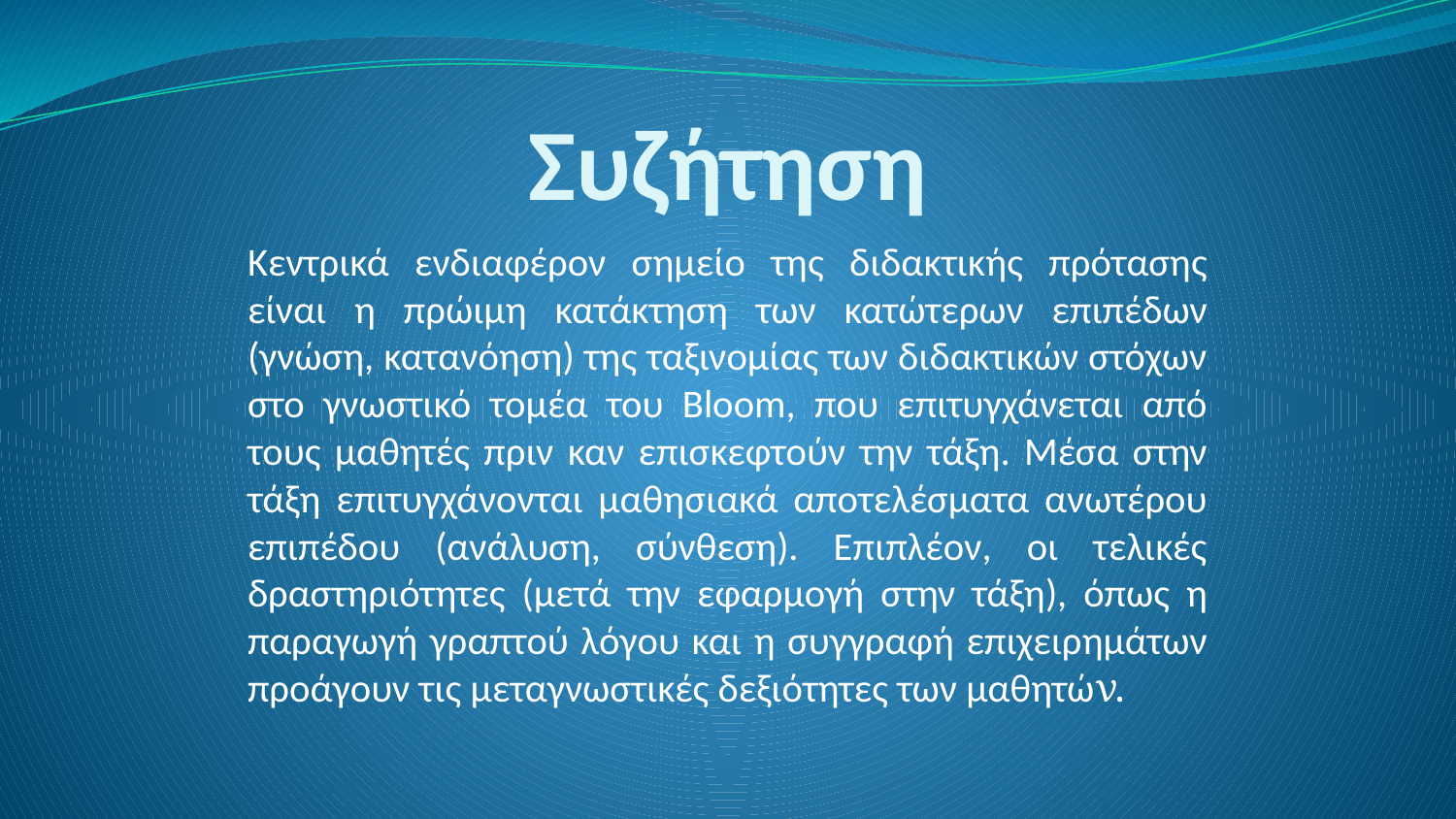

# Συζήτηση
Κεντρικά ενδιαφέρον σημείο της διδακτικής πρότασης είναι η πρώιμη κατάκτηση των κατώτερων επιπέδων (γνώση, κατανόηση) της ταξινομίας των διδακτικών στόχων στο γνωστικό τομέα του Bloom, που επιτυγχάνεται από τους μαθητές πριν καν επισκεφτούν την τάξη. Μέσα στην τάξη επιτυγχάνονται μαθησιακά αποτελέσματα ανωτέρου επιπέδου (ανάλυση, σύνθεση). Επιπλέον, οι τελικές δραστηριότητες (μετά την εφαρμογή στην τάξη), όπως η παραγωγή γραπτού λόγου και η συγγραφή επιχειρημάτων προάγουν τις μεταγνωστικές δεξιότητες των μαθητών.